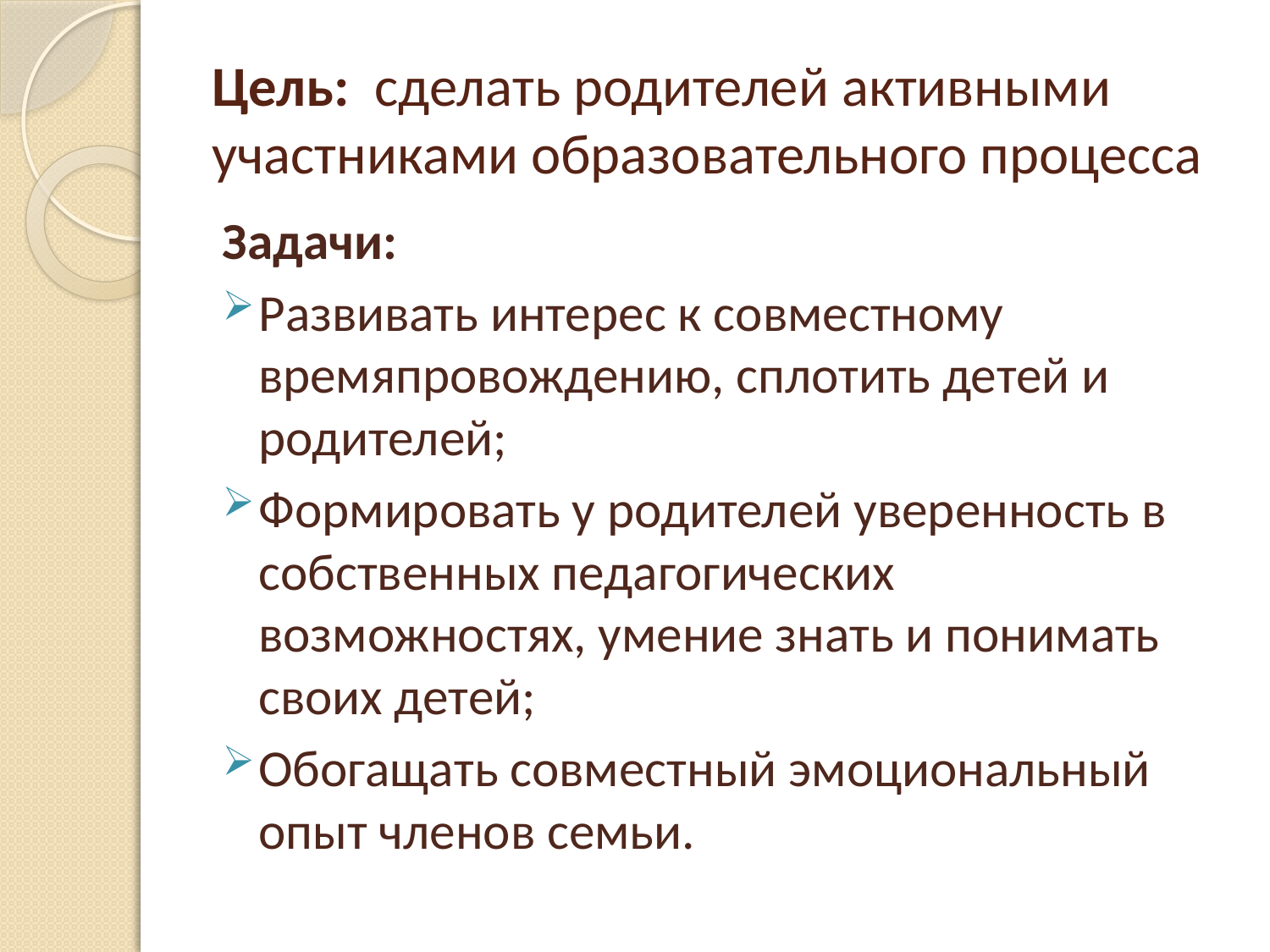

# Цель:  сделать родителей активными участниками образовательного процесса
Задачи:
Развивать интерес к совместному времяпровождению, сплотить детей и родителей;
Формировать у родителей уверенность в собственных педагогических возможностях, умение знать и понимать своих детей;
Обогащать совместный эмоциональный опыт членов семьи.